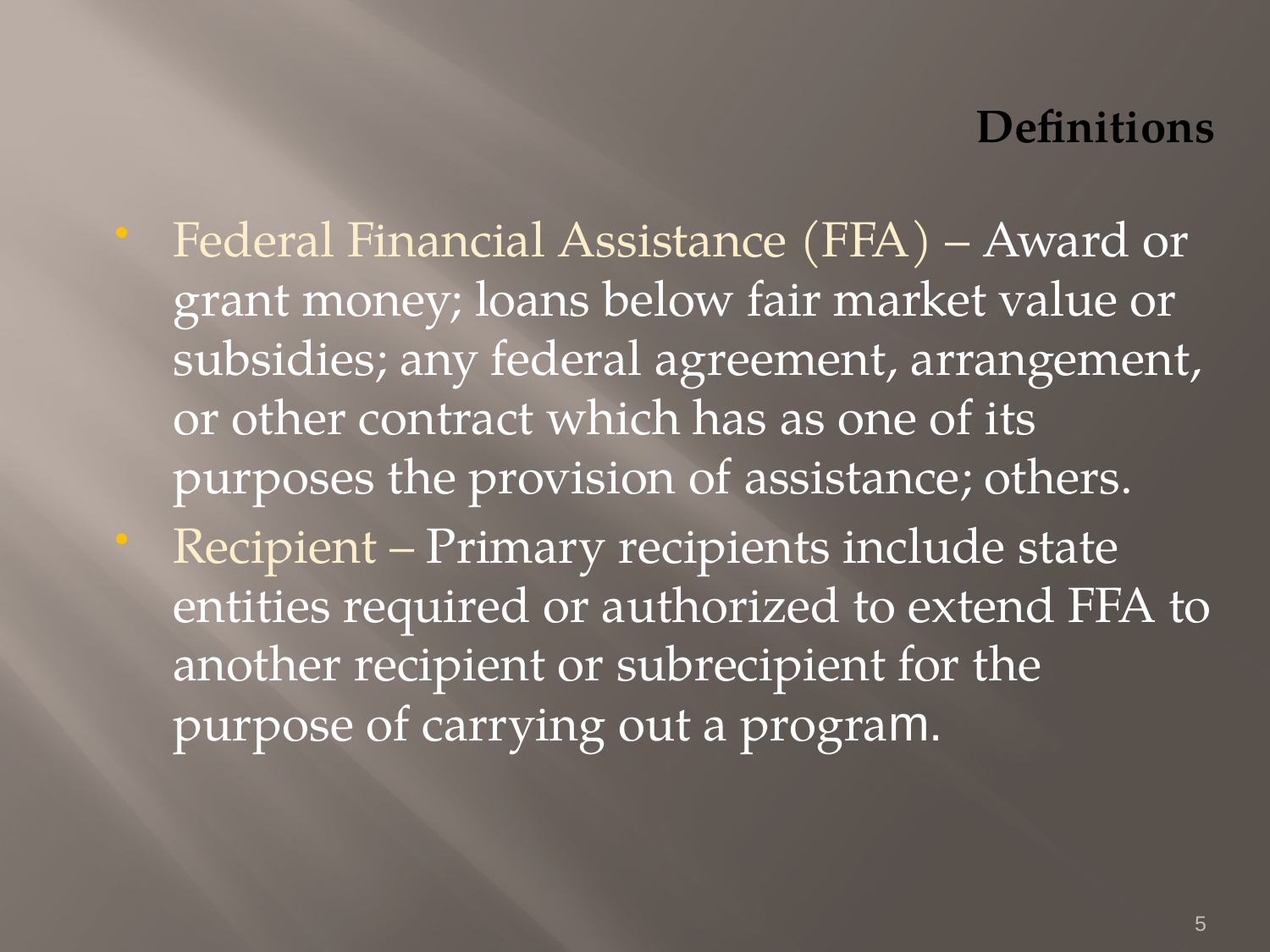

# Definitions
Federal Financial Assistance (FFA) – Award or grant money; loans below fair market value or subsidies; any federal agreement, arrangement, or other contract which has as one of its purposes the provision of assistance; others.
Recipient – Primary recipients include state entities required or authorized to extend FFA to another recipient or subrecipient for the purpose of carrying out a program.
5